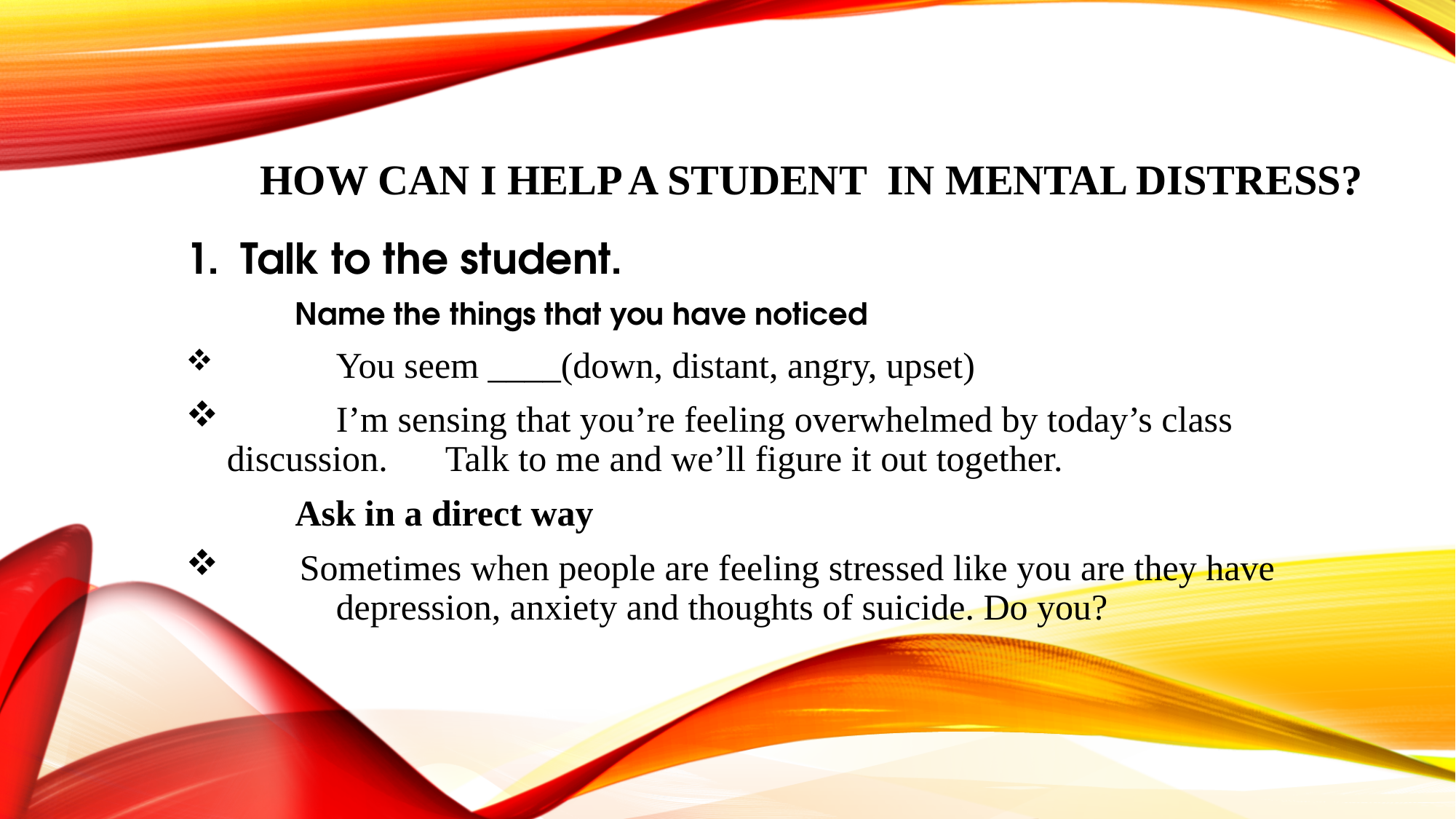

# How can I help a student  in mental distress?

Talk to the student.
	Name the things that you have noticed
	You seem ____(down, distant, angry, upset)
	I’m sensing that you’re feeling overwhelmed by today’s class discussion. 	Talk to me and we’ll figure it out together.
	Ask in a direct way
        Sometimes when people are feeling stressed like you are they have                  	depression, anxiety and thoughts of suicide. Do you?